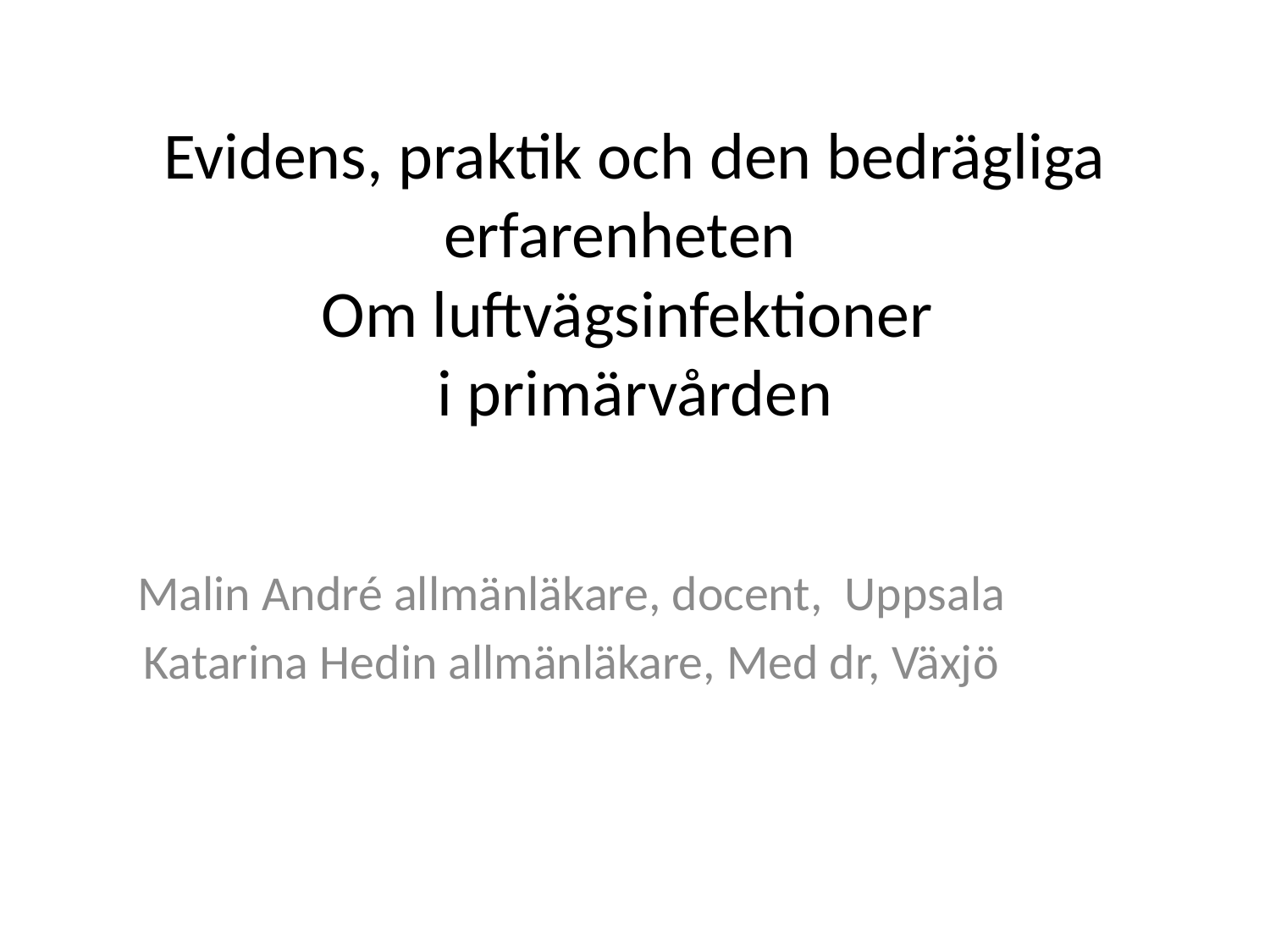

# Evidens, praktik och den bedrägliga erfarenheten Om luftvägsinfektioner i primärvården
Malin André allmänläkare, docent,  Uppsala
Katarina Hedin allmänläkare, Med dr, Växjö